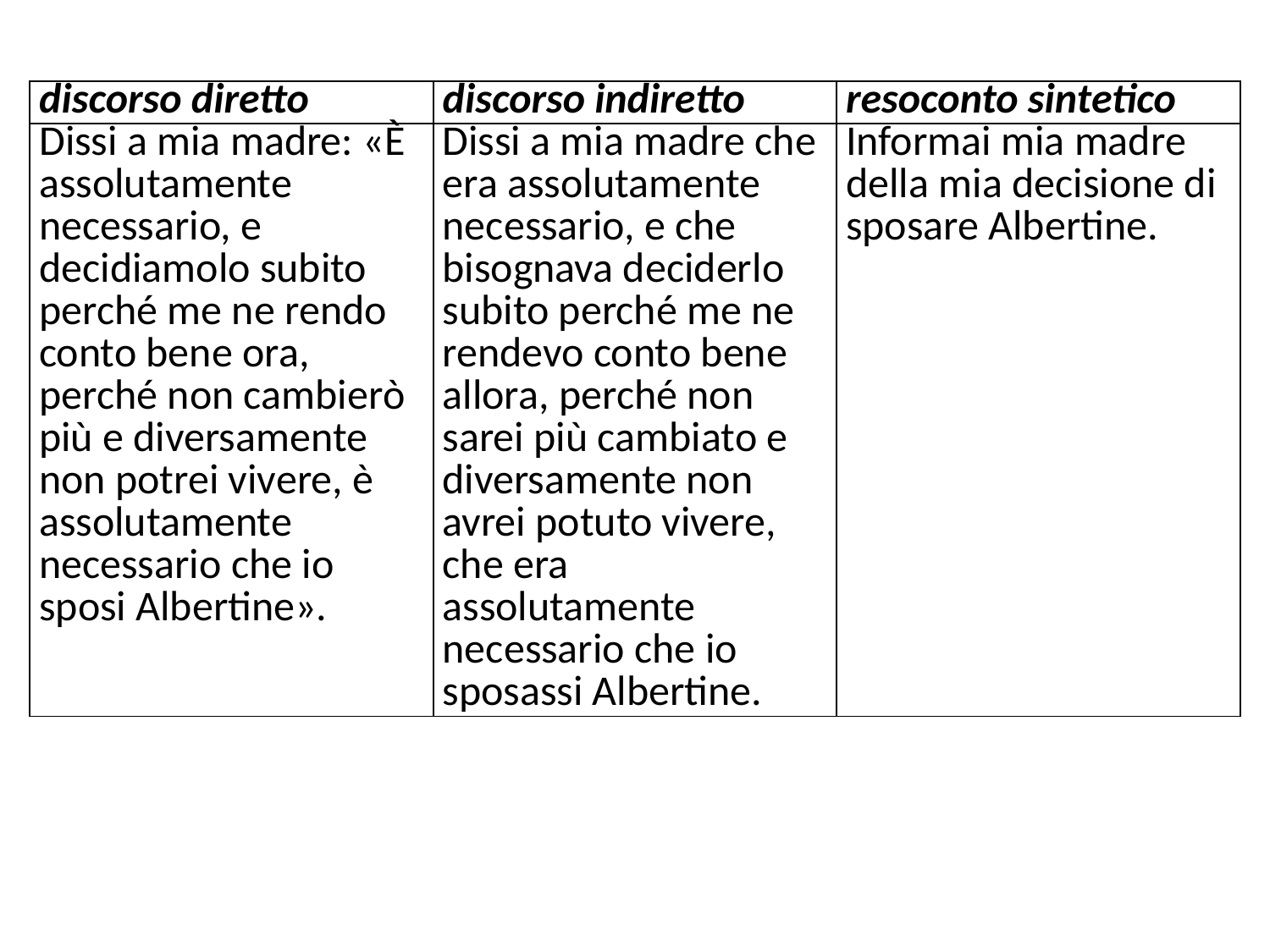

| discorso diretto | discorso indiretto | resoconto sintetico |
| --- | --- | --- |
| Dissi a mia madre: «È assolutamente necessario, e decidiamolo subito perché me ne rendo conto bene ora, perché non cambierò più e diversamente non potrei vivere, è assolutamente necessario che io sposi Albertine». | Dissi a mia madre che era assolutamente necessario, e che bisognava deciderlo subito perché me ne rendevo conto bene allora, perché non sarei più cambiato e diversamente non avrei potuto vivere, che era assolutamente necessario che io sposassi Albertine. | Informai mia madre della mia decisione di sposare Albertine. |